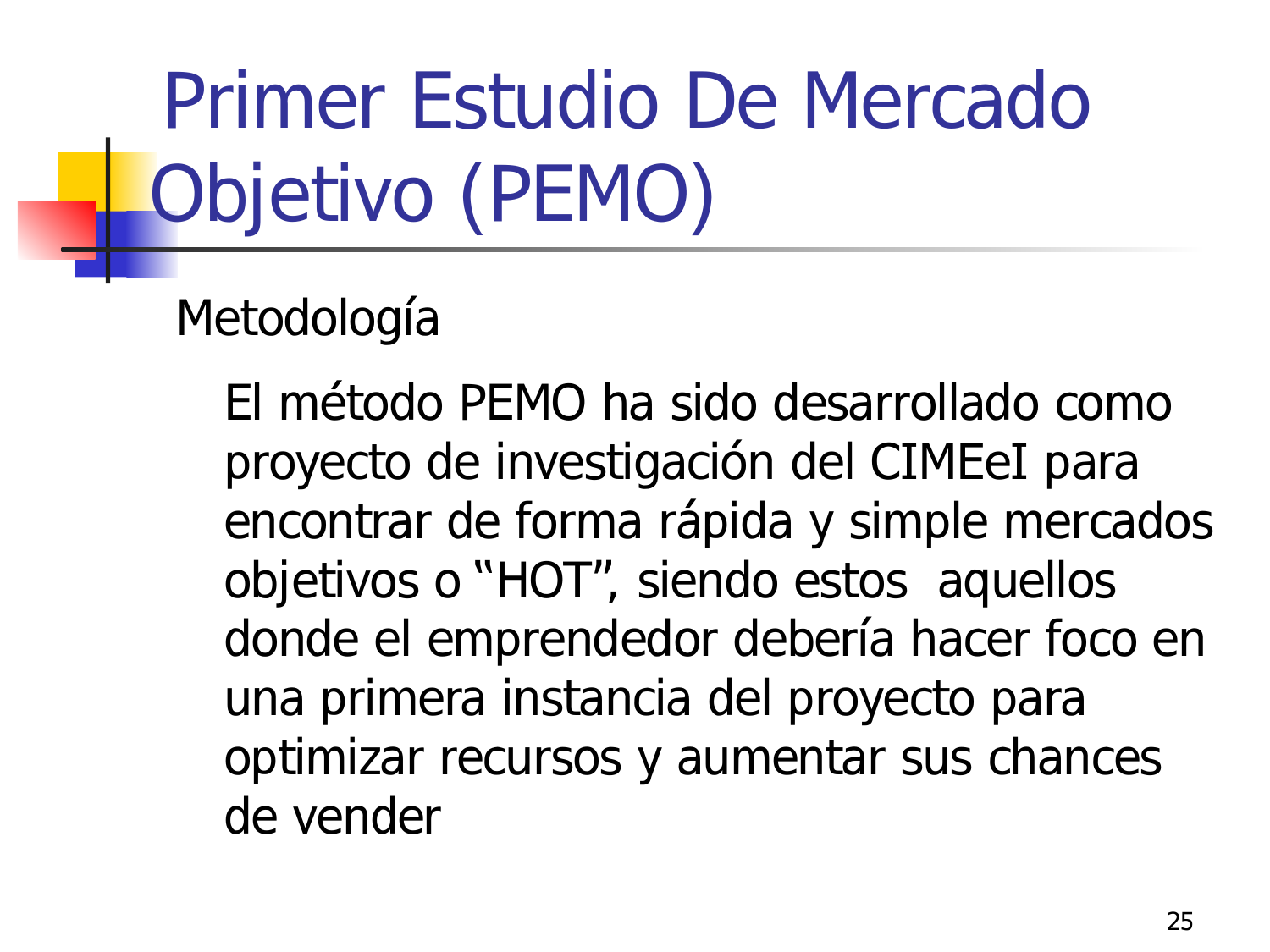

# Primer Estudio De Mercado Objetivo (PEMO)
Metodología
	El método PEMO ha sido desarrollado como proyecto de investigación del CIMEeI para encontrar de forma rápida y simple mercados objetivos o “HOT”, siendo estos  aquellos donde el emprendedor debería hacer foco en una primera instancia del proyecto para optimizar recursos y aumentar sus chances de vender

25